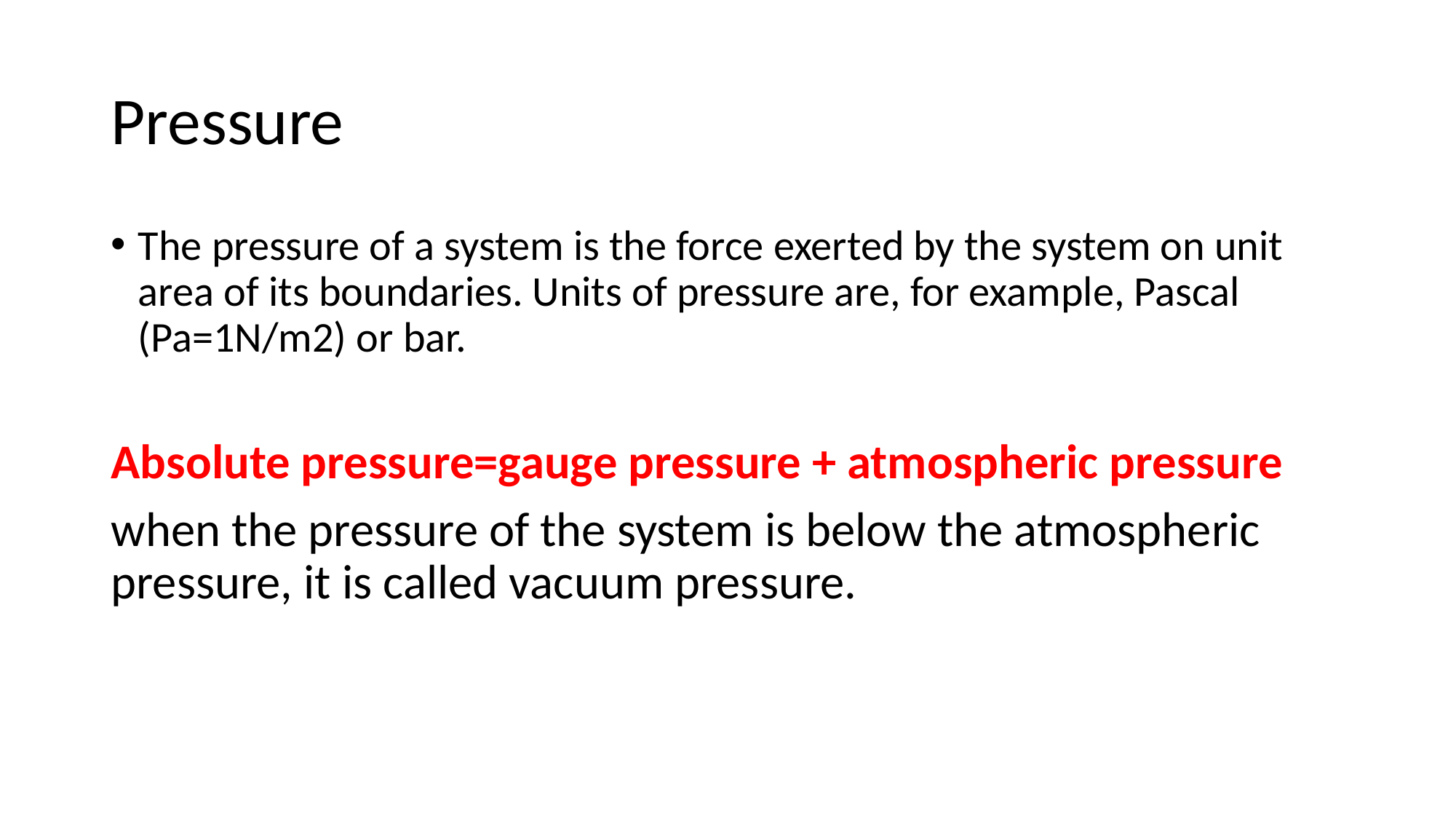

# Pressure
The pressure of a system is the force exerted by the system on unit area of its boundaries. Units of pressure are, for example, Pascal (Pa=1N/m2) or bar.

Absolute pressure=gauge pressure + atmospheric pressure
when the pressure of the system is below the atmospheric pressure, it is called vacuum pressure.